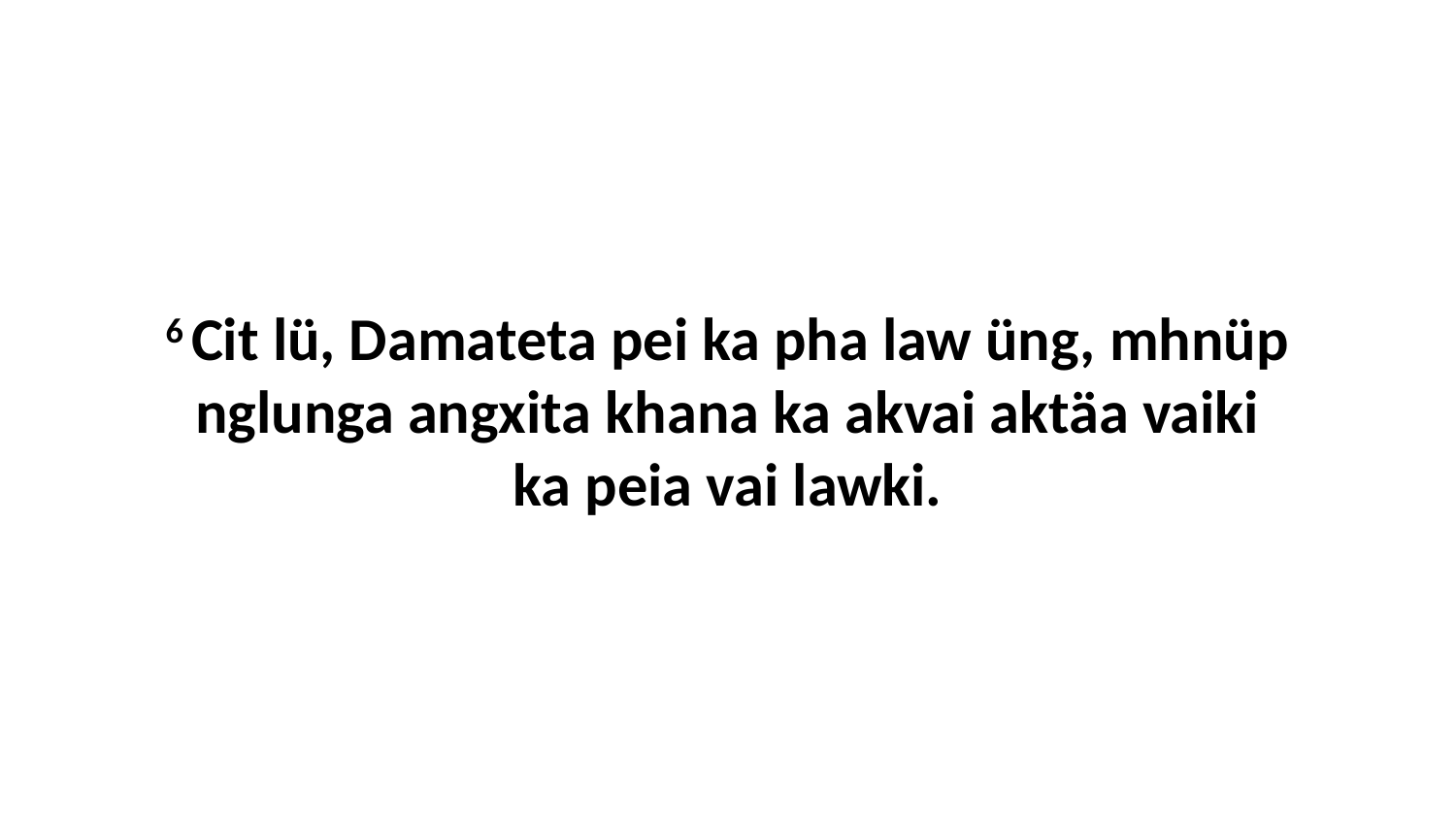

6 Cit lü, Damateta pei ka pha law üng, mhnüp nglunga angxita khana ka akvai aktäa vaiki ka peia vai lawki.